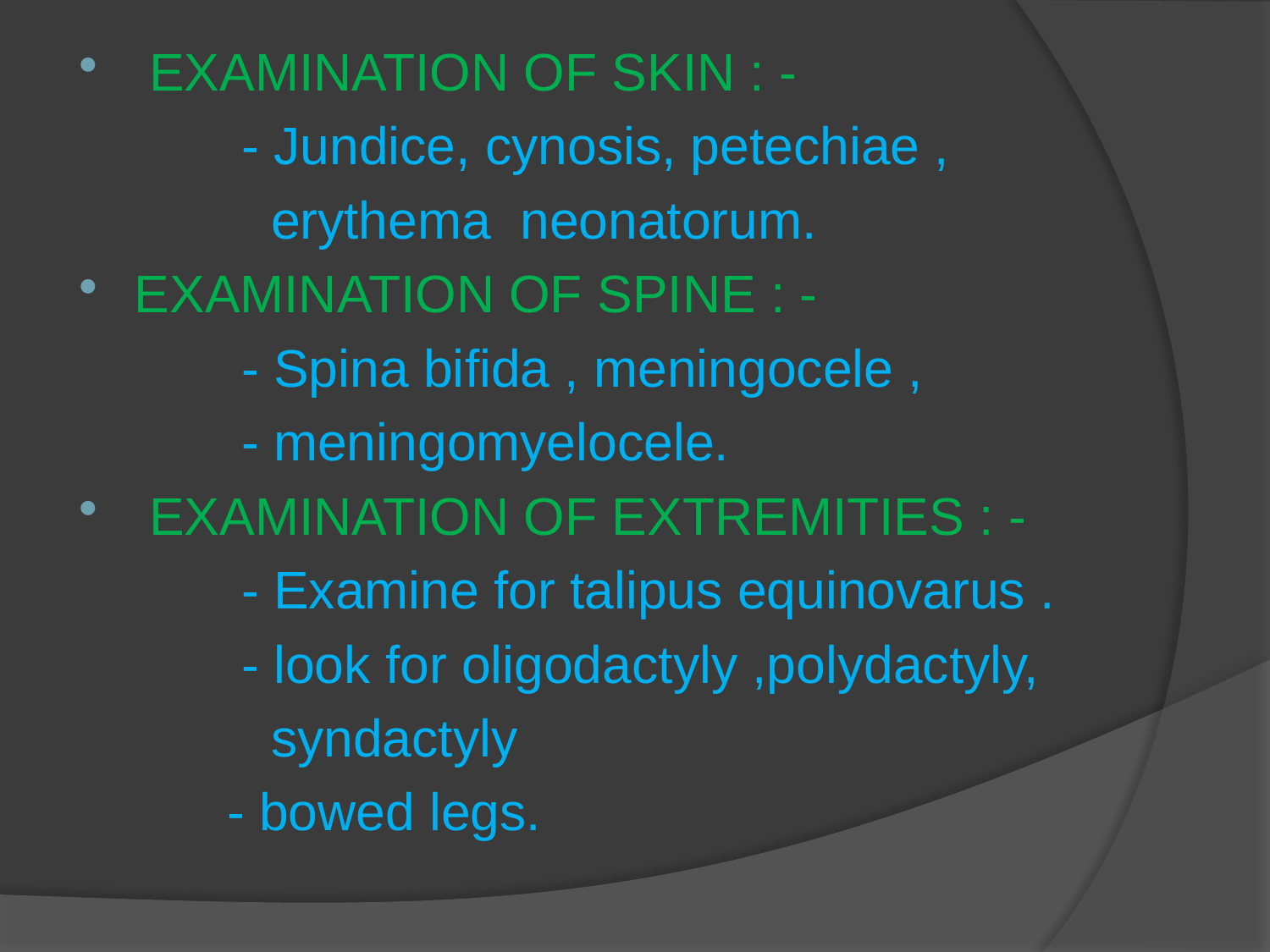

EXAMINATION OF SKIN : -
           - Jundice, cynosis, petechiae ,
             erythema  neonatorum.
EXAMINATION OF SPINE : -
           - Spina bifida , meningocele ,
           - meningomyelocele.
 EXAMINATION OF EXTREMITIES : -
           - Examine for talipus equinovarus .
           - look for oligodactyly ,polydactyly,
             syndactyly
          - bowed legs.